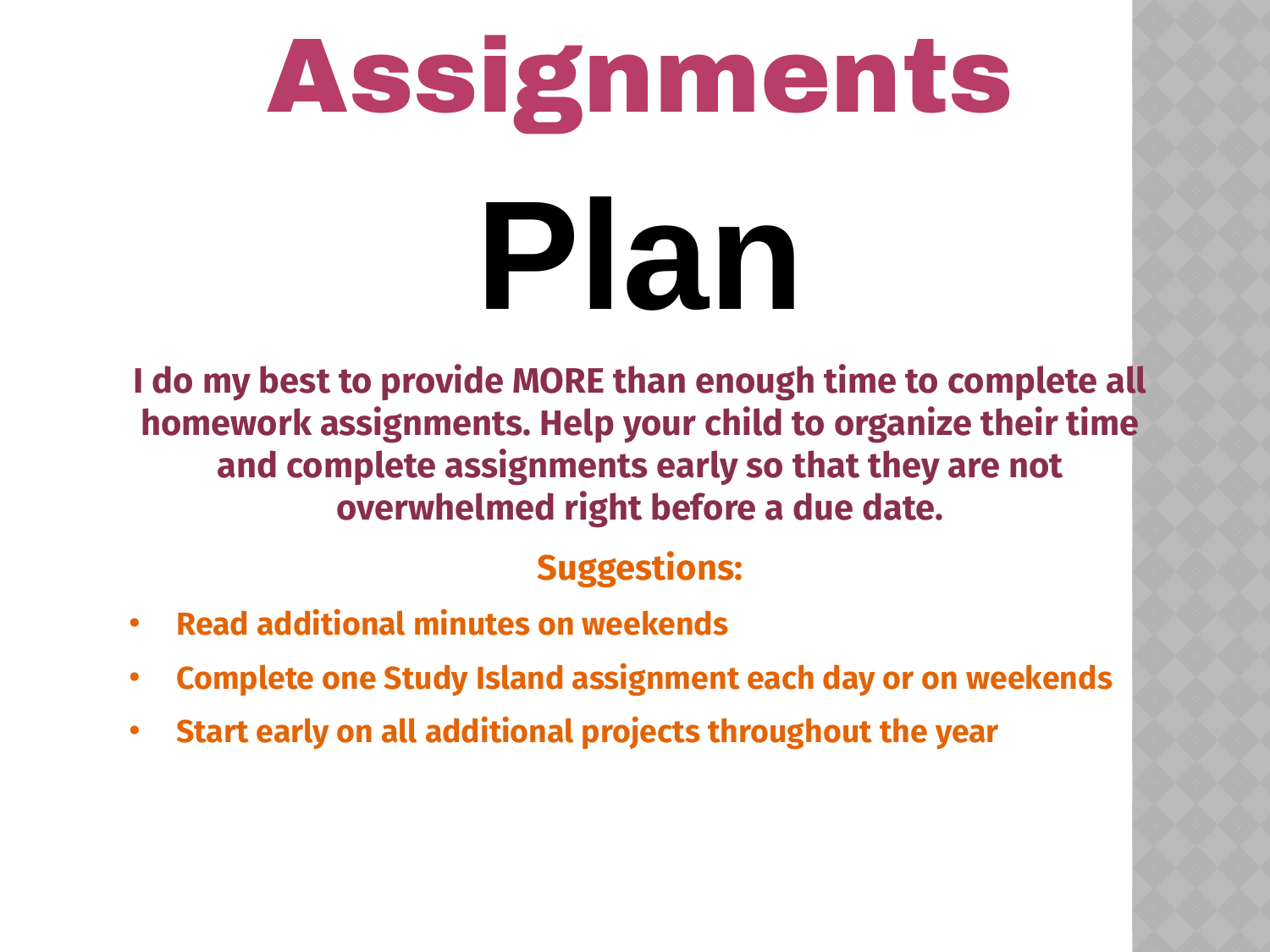

Assignments

Plan
I do my best to provide MORE than enough time to complete all homework assignments. Help your child to organize their time and complete assignments early so that they are not overwhelmed right before a due date.
Suggestions:
Read additional minutes on weekends
Complete one Study Island assignment each day or on weekends
Start early on all additional projects throughout the year